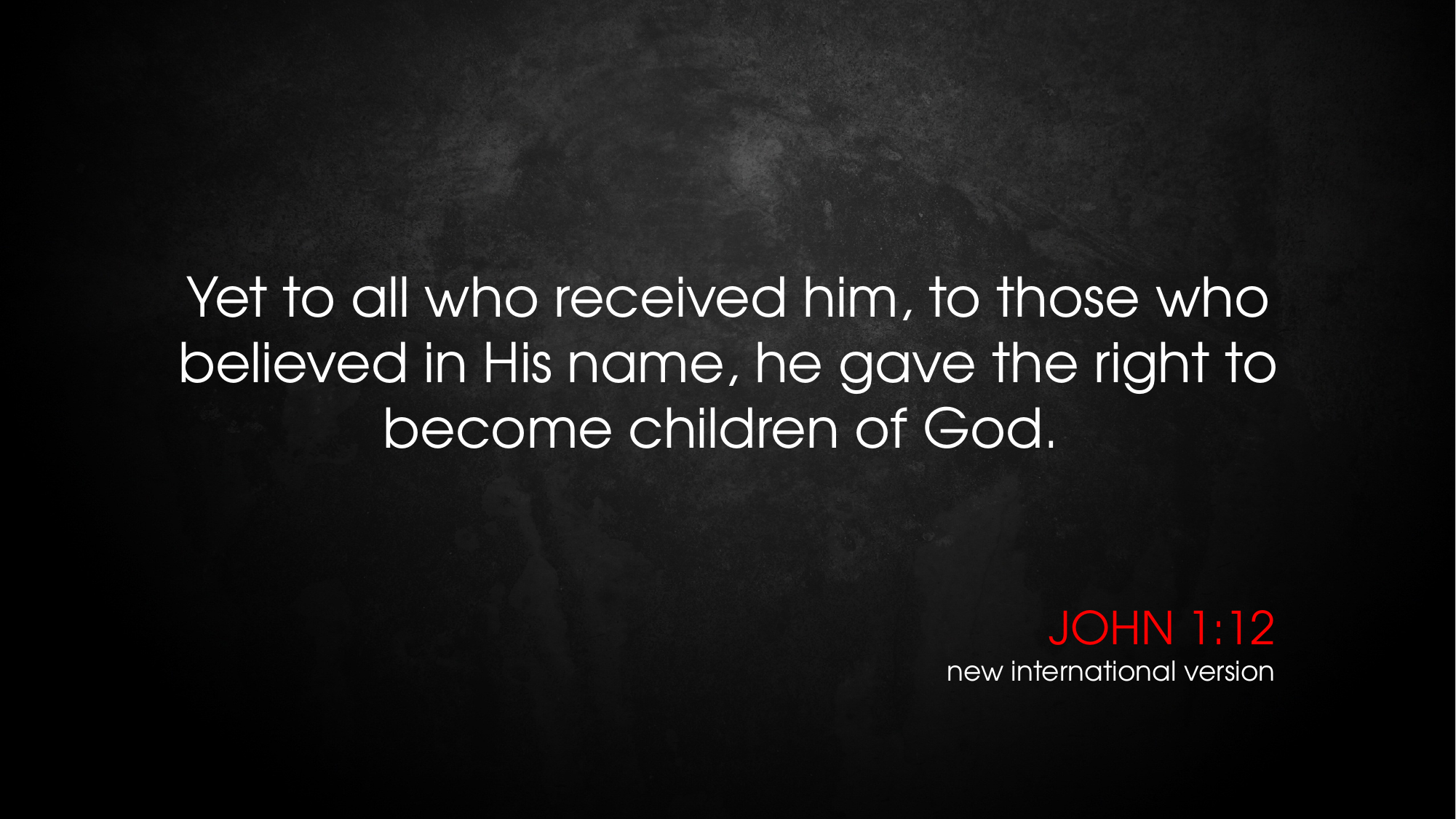

Yet to all who received him, to those who believed in His name, he gave the right to become children of God.
JOHN 1:12
new international version